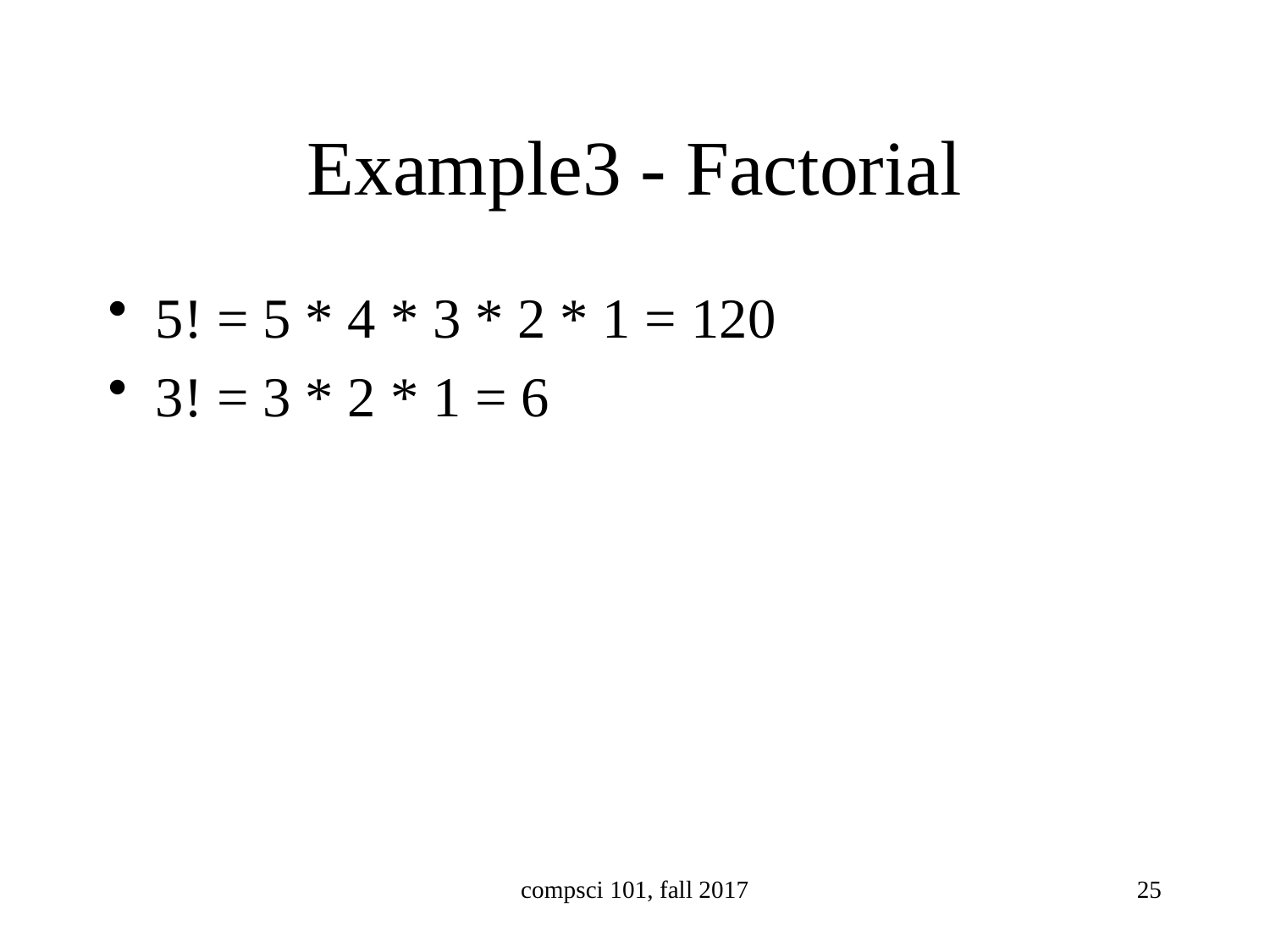

# Example3 - Factorial
5! = 5 * 4 * 3 * 2 * 1 = 120
3! = 3 * 2 * 1 = 6
compsci 101, fall 2017
25